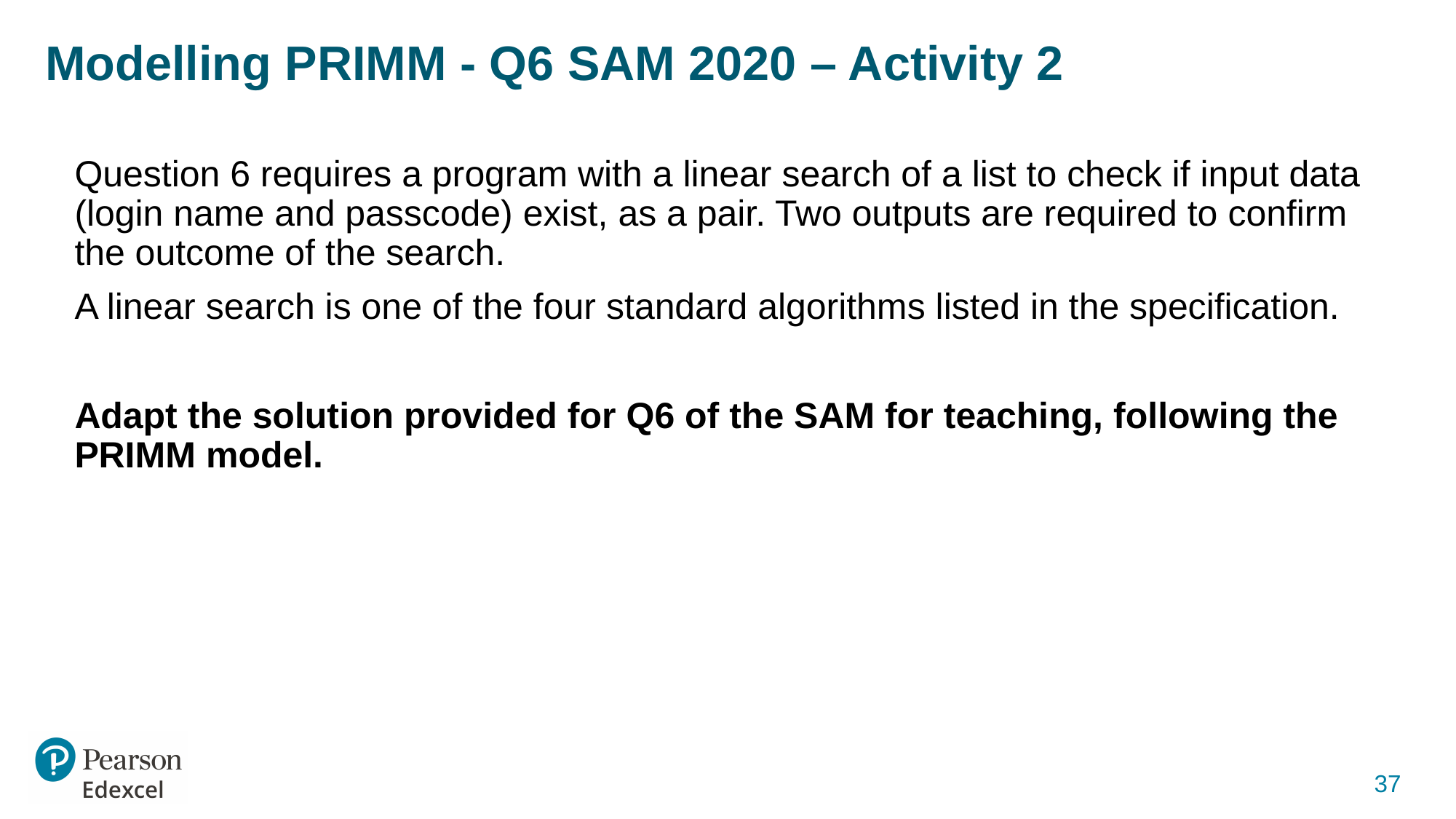

# Modelling PRIMM - Q6 SAM 2020 – Activity 2
Question 6 requires a program with a linear search of a list to check if input data (login name and passcode) exist, as a pair. Two outputs are required to confirm the outcome of the search.
A linear search is one of the four standard algorithms listed in the specification.

Adapt the solution provided for Q6 of the SAM for teaching, following the PRIMM model.